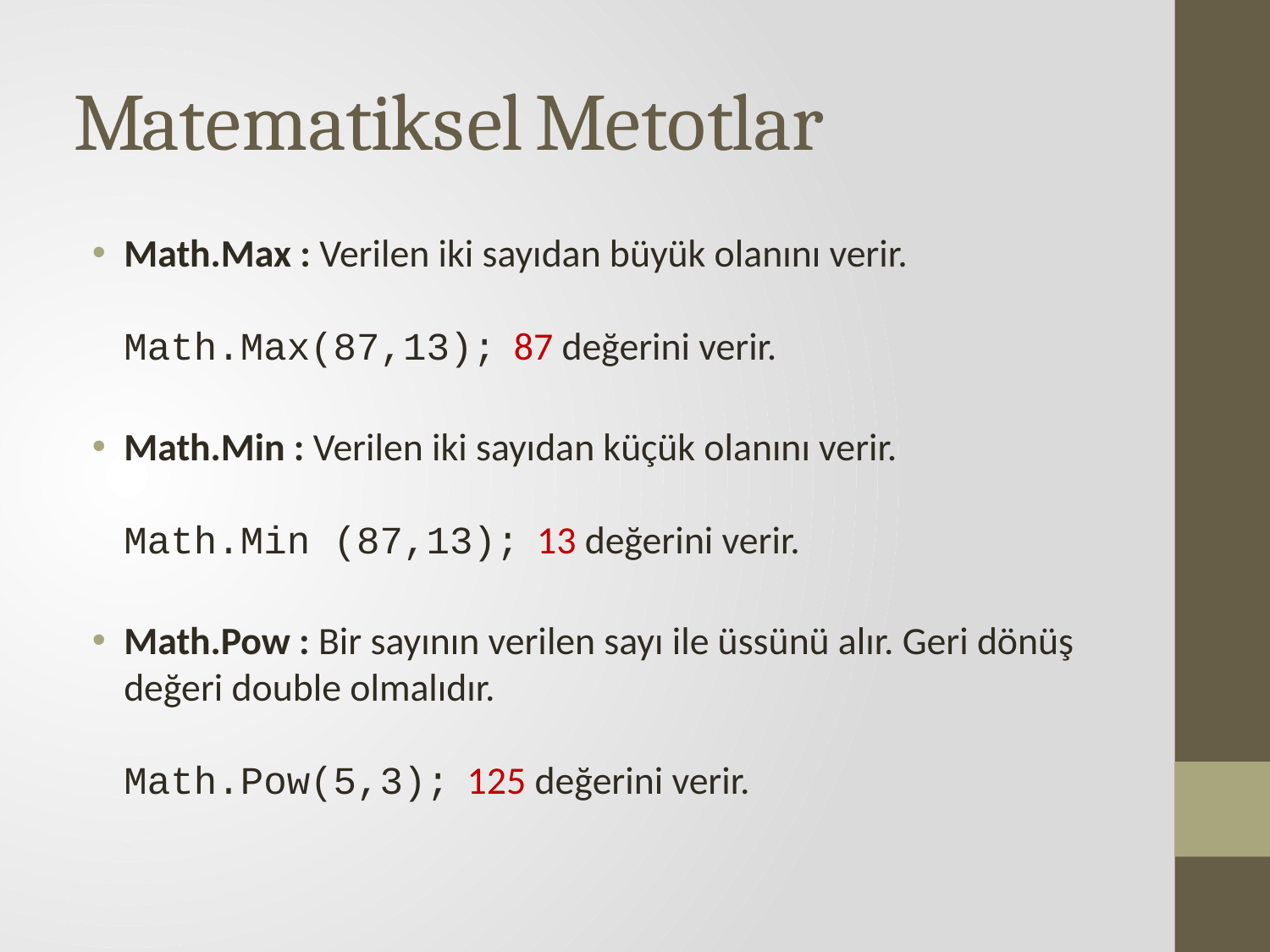

# Matematiksel Metotlar
Math.Max : Verilen iki sayıdan büyük olanını verir.
Math.Max(87,13);  87 değerini verir.
Math.Min : Verilen iki sayıdan küçük olanını verir.
Math.Min (87,13);  13 değerini verir.
Math.Pow : Bir sayının verilen sayı ile üssünü alır. Geri dönüş değeri double olmalıdır.
Math.Pow(5,3);  125 değerini verir.